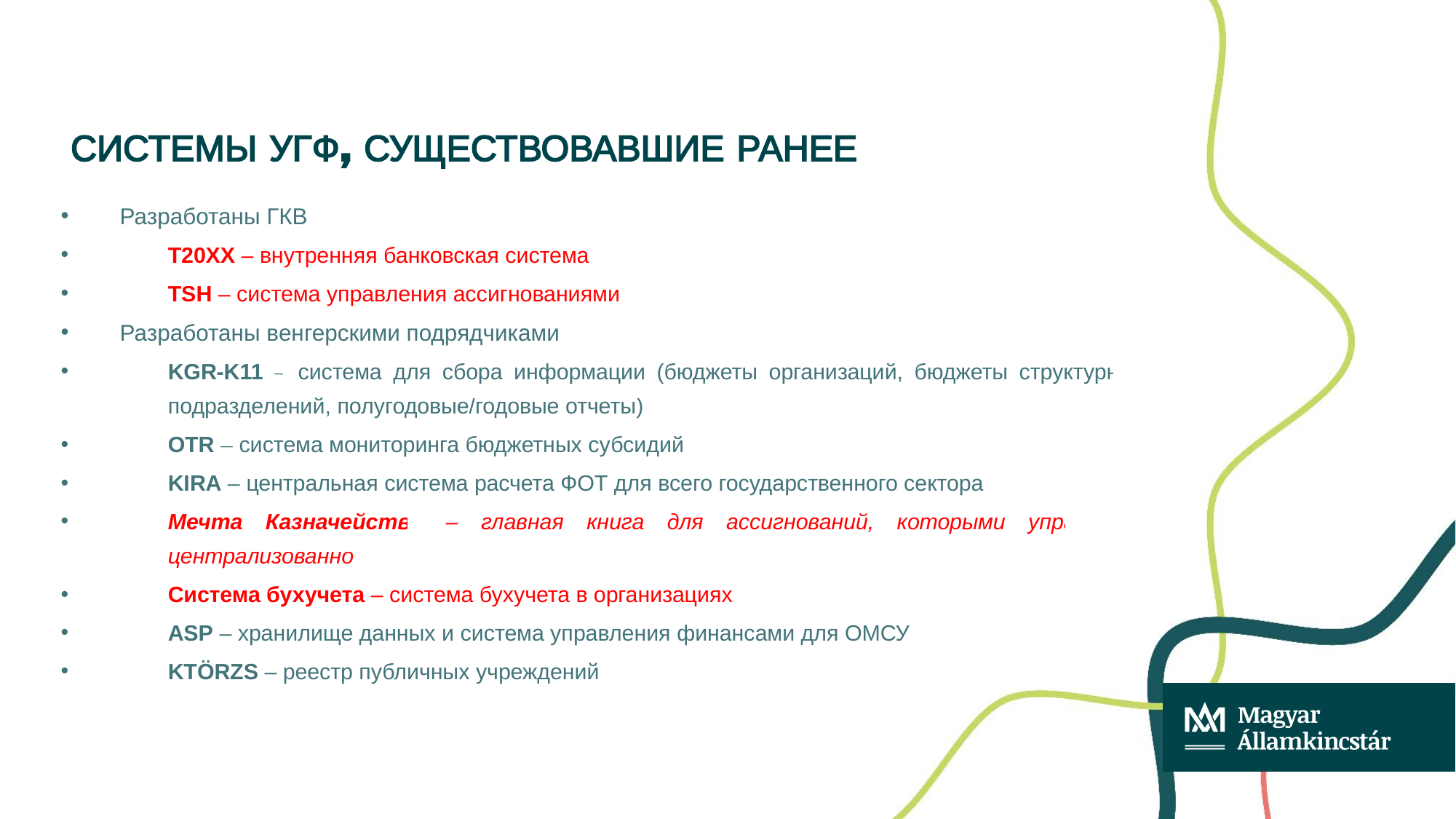

# СИСТЕМЫ УГФ, СУЩЕСТВОВАВШИЕ РАНЕЕ

Разработаны ГКВ
T20XX – внутренняя банковская система
TSH – система управления ассигнованиями
Разработаны венгерскими подрядчиками
KGR-K11 – система для сбора информации (бюджеты организаций, бюджеты структурных подразделений, полугодовые/годовые отчеты)
OTR – система мониторинга бюджетных субсидий
KIRA – центральная система расчета ФОТ для всего государственного сектора
Мечта Казначейства – главная книга для ассигнований, которыми управляют централизованно
Система бухучета – система бухучета в организациях
ASP – хранилище данных и система управления финансами для ОМСУ
KTÖRZS – реестр публичных учреждений